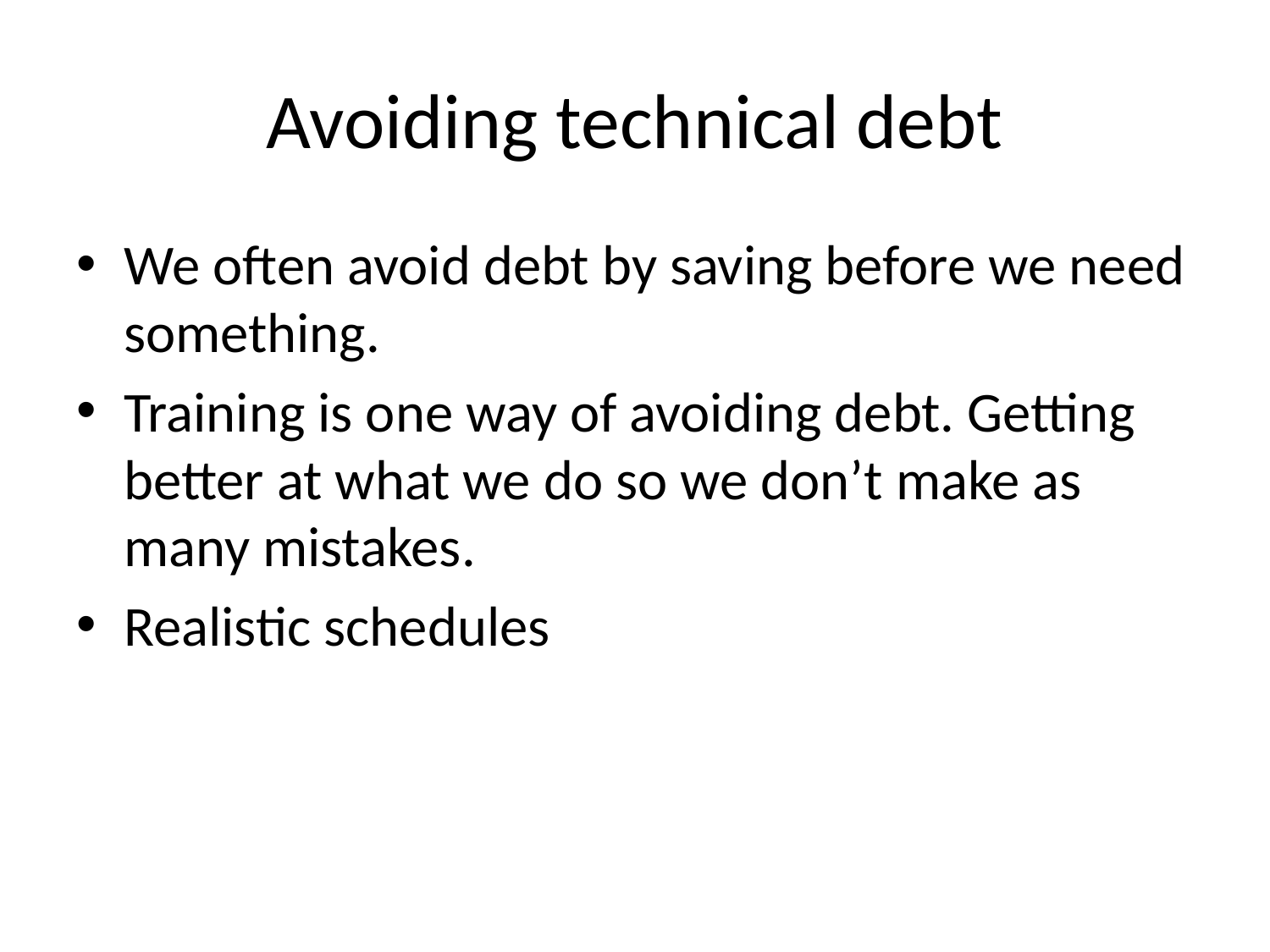

# Avoiding technical debt
We often avoid debt by saving before we need something.
Training is one way of avoiding debt. Getting better at what we do so we don’t make as many mistakes.
Realistic schedules